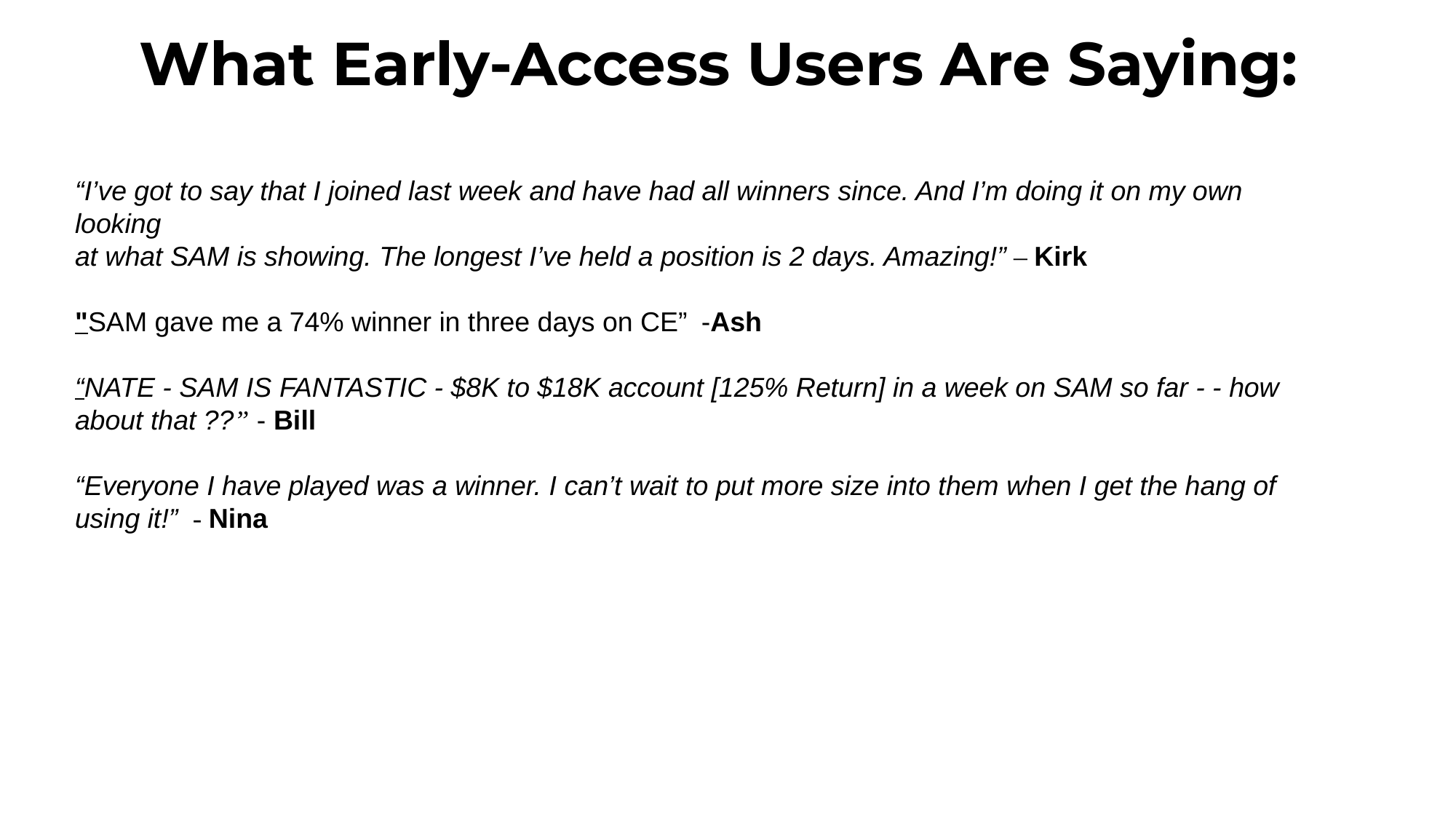

What Early-Access Users Are Saying:
“I’ve got to say that I joined last week and have had all winners since. And I’m doing it on my own looking
at what SAM is showing. The longest I’ve held a position is 2 days. Amazing!” – Kirk
"SAM gave me a 74% winner in three days on CE”  -Ash
“NATE - SAM IS FANTASTIC - $8K to $18K account [125% Return] in a week on SAM so far - - how about that ??” - Bill
“Everyone I have played was a winner. I can’t wait to put more size into them when I get the hang of using it!”  - Nina